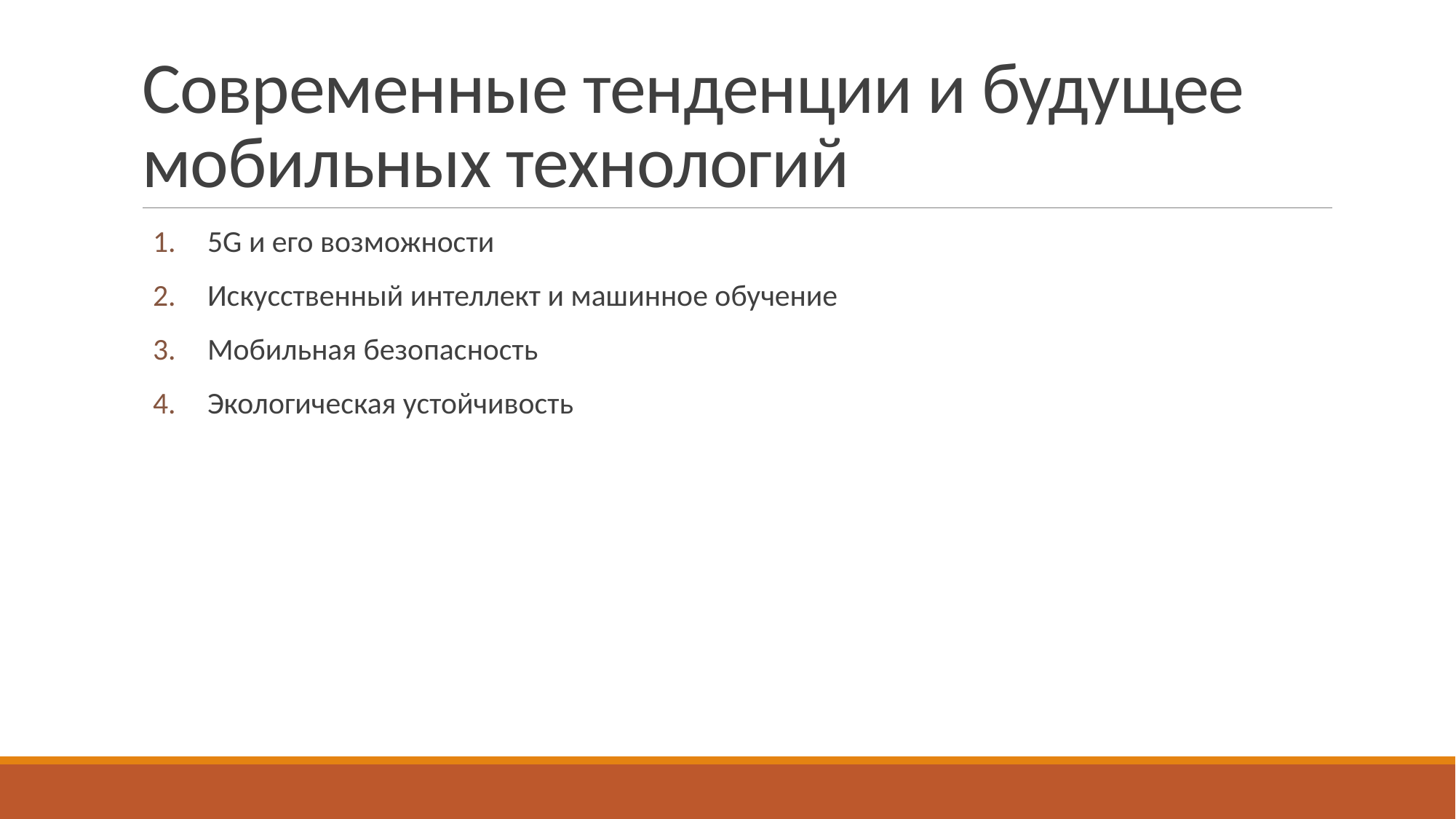

# Современные тенденции и будущее мобильных технологий
5G и его возможности
Искусственный интеллект и машинное обучение
Мобильная безопасность
Экологическая устойчивость